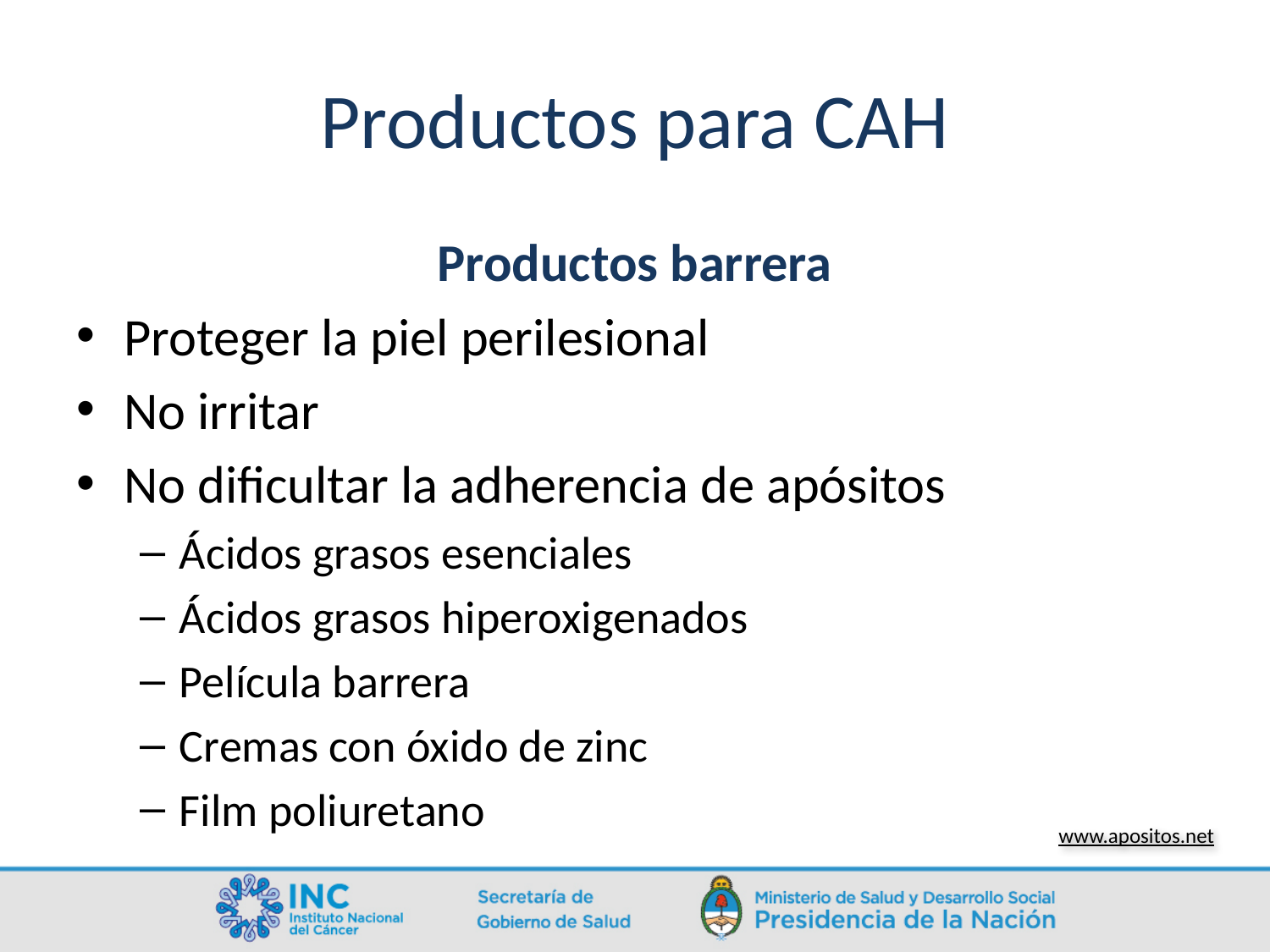

# Productos para CAH
Productos barrera
Proteger la piel perilesional
No irritar
No dificultar la adherencia de apósitos
Ácidos grasos esenciales
Ácidos grasos hiperoxigenados
Película barrera
Cremas con óxido de zinc
Film poliuretano

www.apositos.net